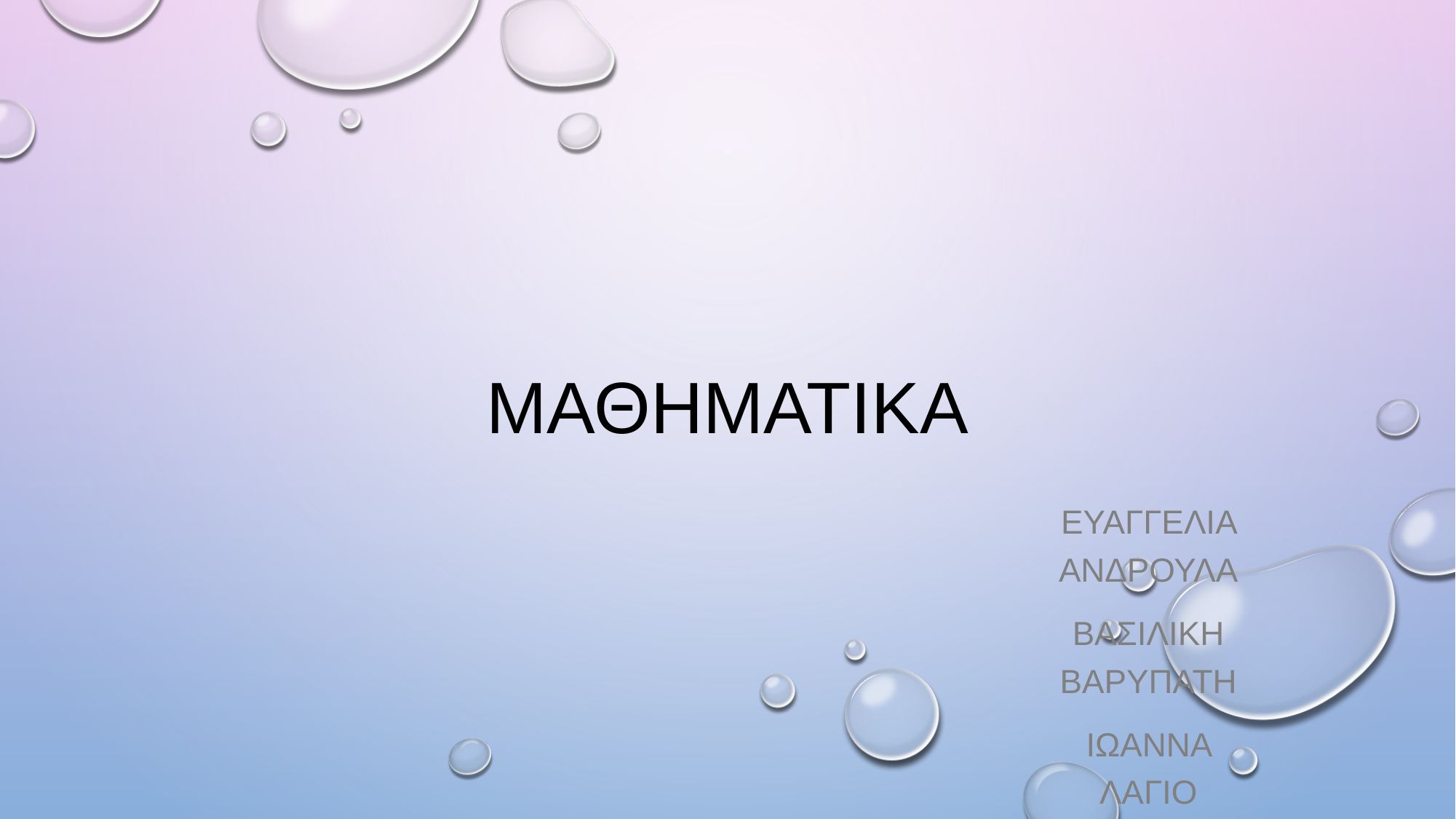

# ΜΑΘΗΜΑΤΙΚΑ
ΕΥΑΓΓΕΛΙΑ ΑΝΔΡΟΥΛΑ
ΒΑΣΙΛΙΚΗ ΒΑΡΥΠΑΤΗ
ΙΩΑΝΝΑ ΛΑΓΙΟ